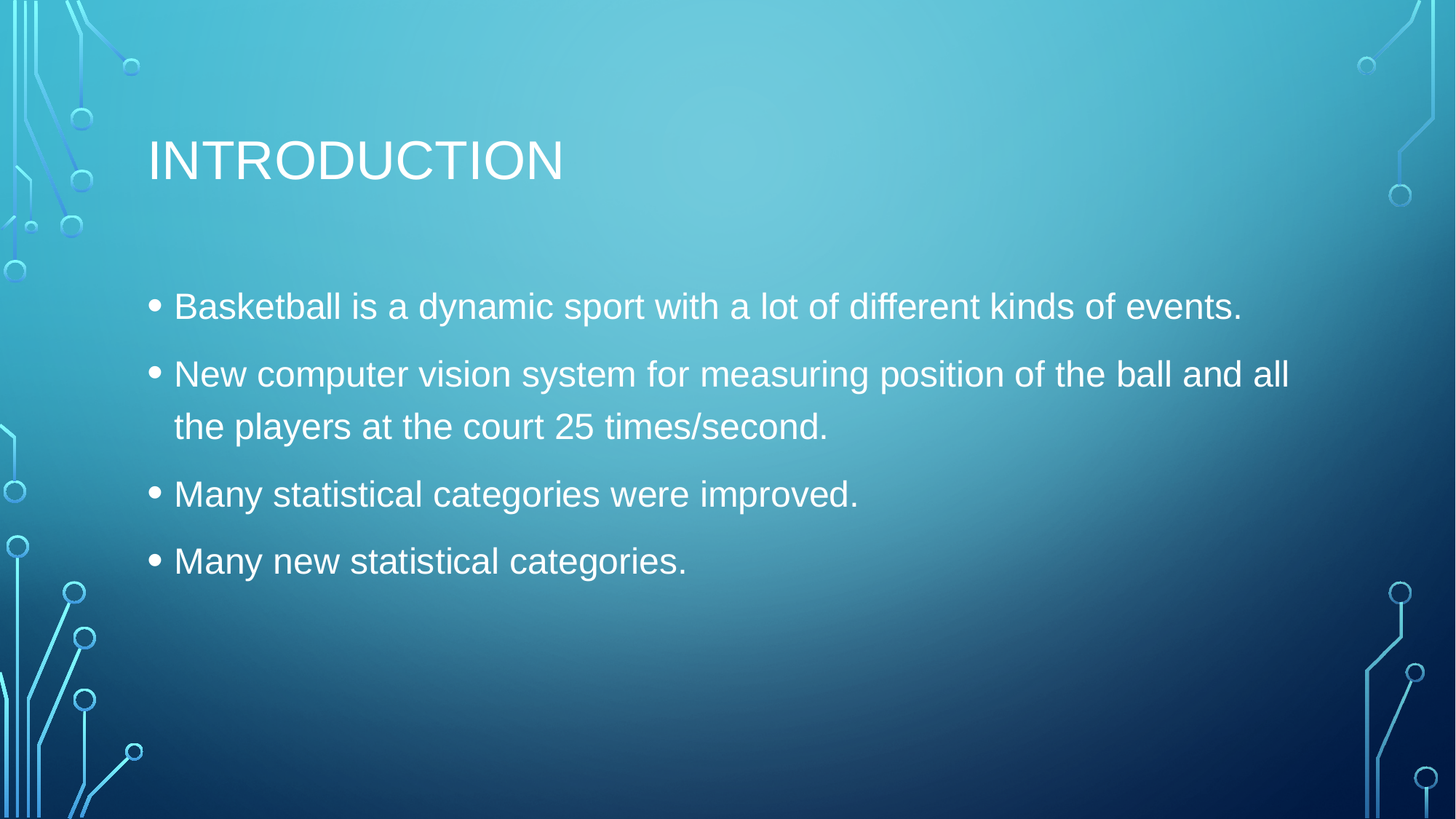

# INTRODUCTION
Basketball is a dynamic sport with a lot of different kinds of events.
New computer vision system for measuring position of the ball and all the players at the court 25 times/second.
Many statistical categories were improved.
Many new statistical categories.